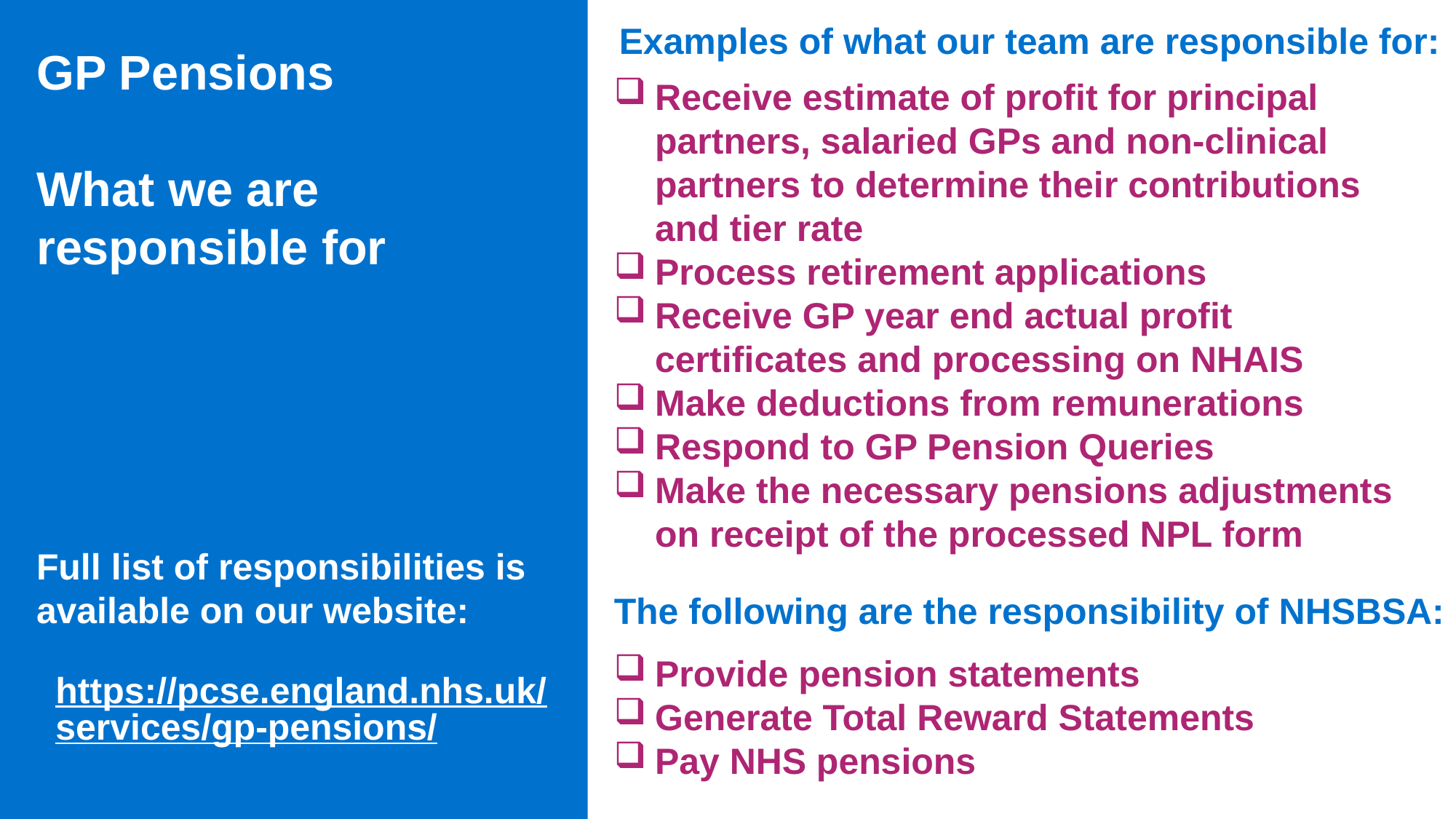

Examples of what our team are responsible for:
GP Pensions

What we are responsible for
Receive estimate of profit for principal partners, salaried GPs and non-clinical partners to determine their contributions and tier rate
Process retirement applications
Receive GP year end actual profit certificates and processing on NHAIS
Make deductions from remunerations
Respond to GP Pension Queries
Make the necessary pensions adjustments on receipt of the processed NPL form
Full list of responsibilities is available on our website:
The following are the responsibility of NHSBSA:
Provide pension statements
Generate Total Reward Statements
Pay NHS pensions
https://pcse.england.nhs.uk/services/gp-pensions/